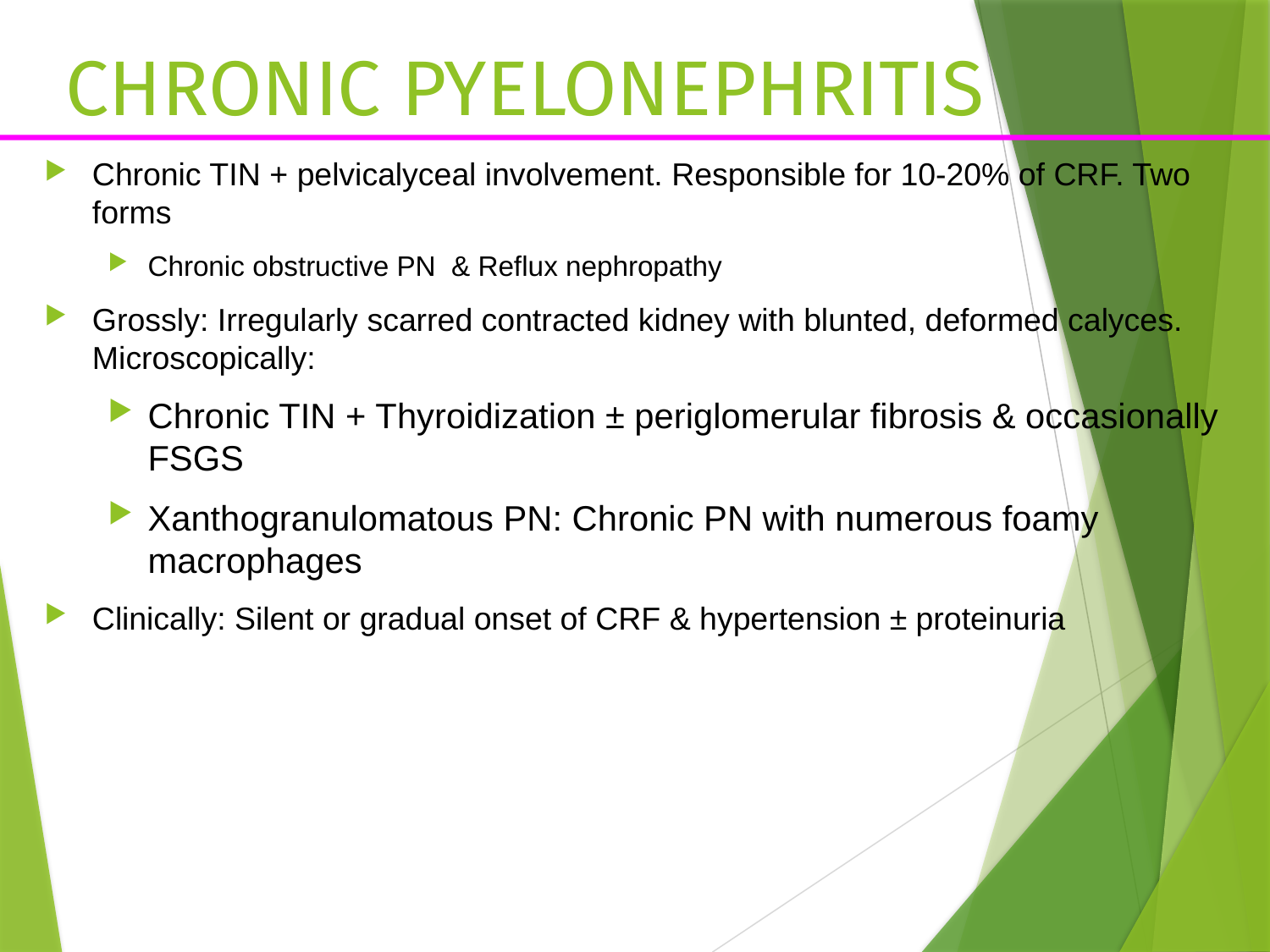

# CHRONIC PYELONEPHRITIS

Chronic TIN + pelvicalyceal involvement. Responsible for 10-20% of CRF. Two forms
Chronic obstructive PN  & Reflux nephropathy
Grossly: Irregularly scarred contracted kidney with blunted, deformed calyces. Microscopically:
Chronic TIN + Thyroidization ± periglomerular fibrosis & occasionally FSGS
Xanthogranulomatous PN: Chronic PN with numerous foamy macrophages
Clinically: Silent or gradual onset of CRF & hypertension ± proteinuria